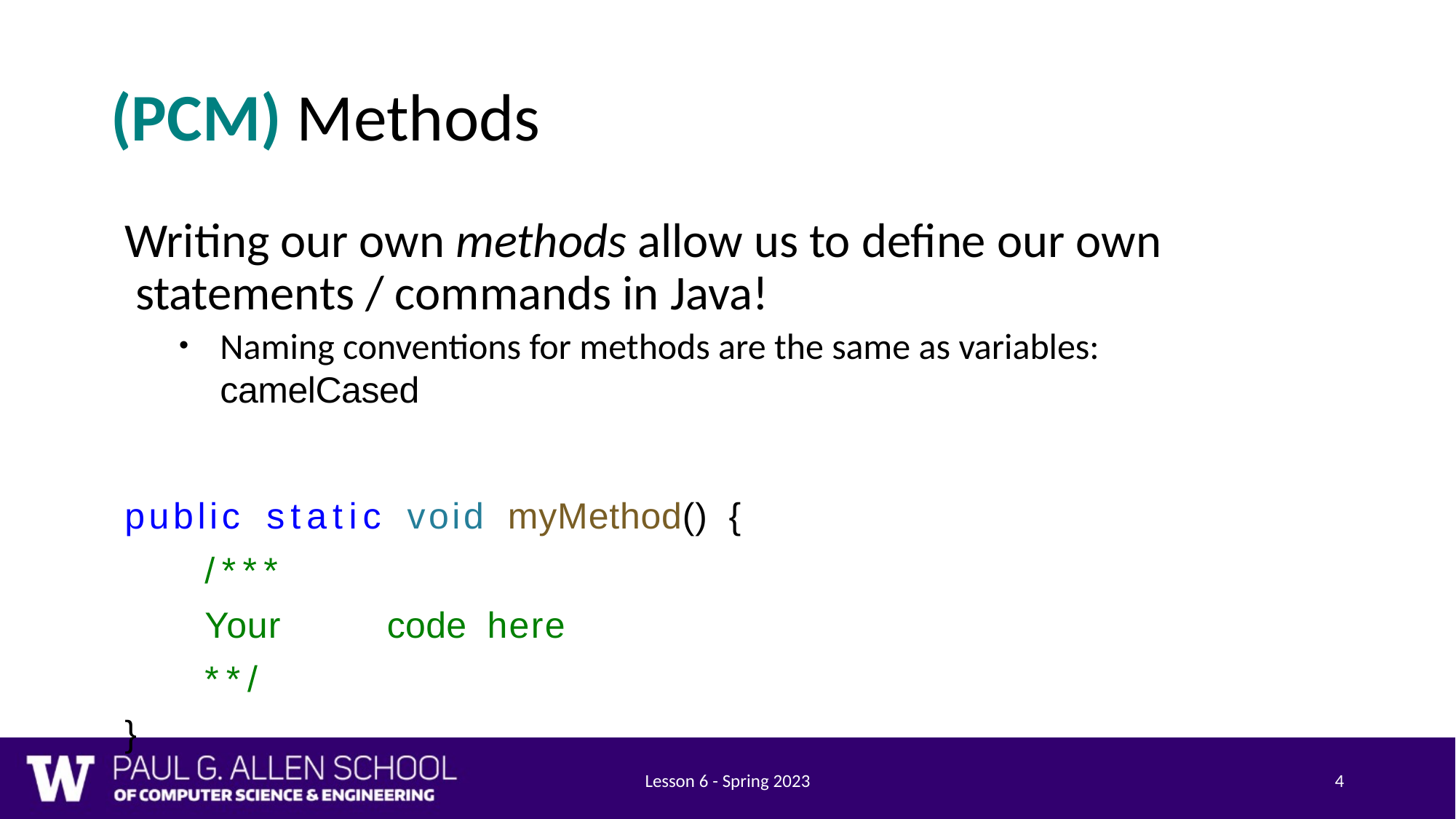

# (PCM) Methods
Writing our own methods allow us to define our own  statements / commands in Java!
Naming conventions for methods are the same as variables: camelCased

public	static	void	myMethod()	{
/***
Your	code	here
**/
}
Lesson 6 - Spring 2023
4